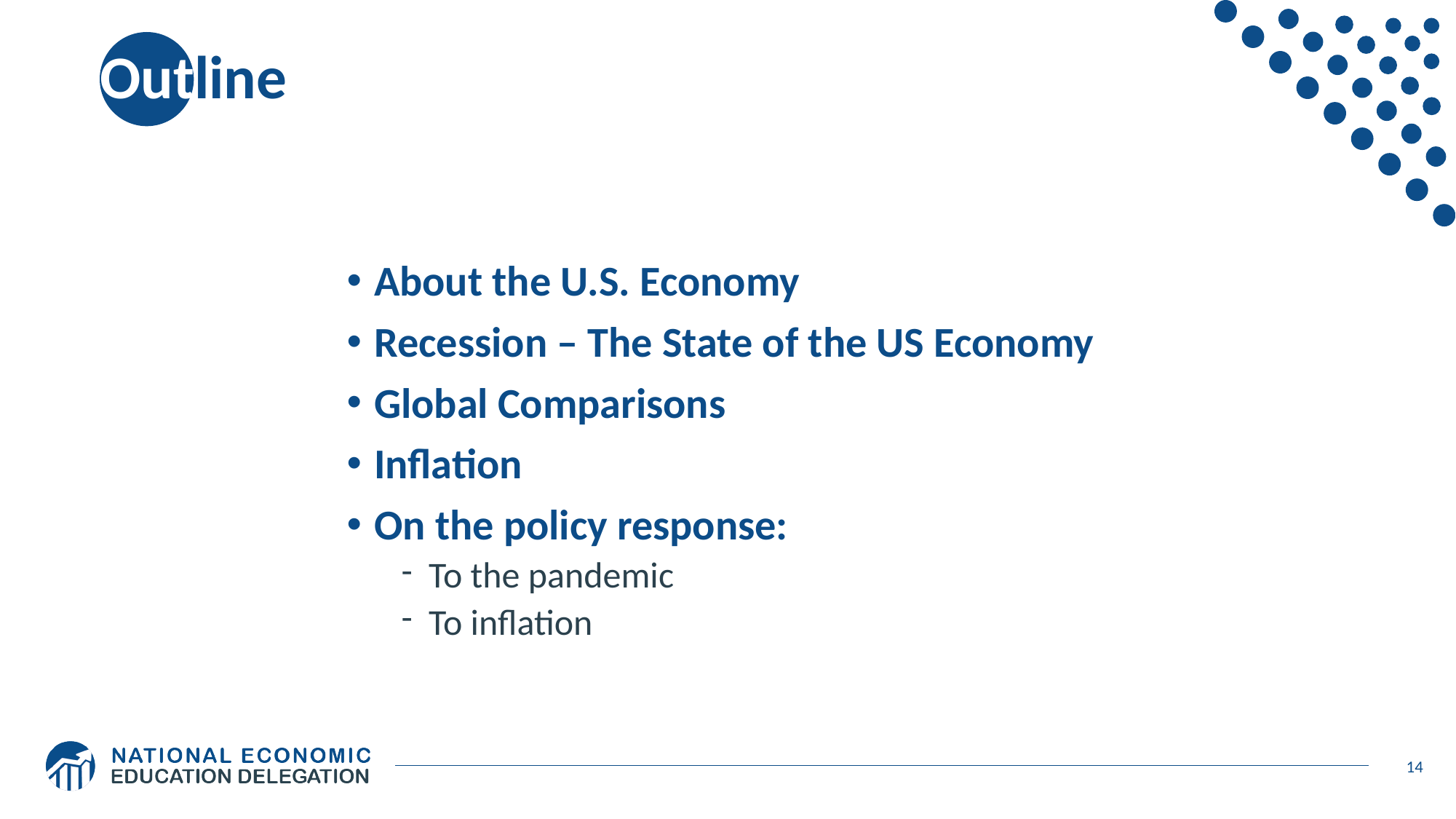

# Outline
About the U.S. Economy
Recession – The State of the US Economy
Global Comparisons
Inflation
On the policy response:
To the pandemic
To inflation
14